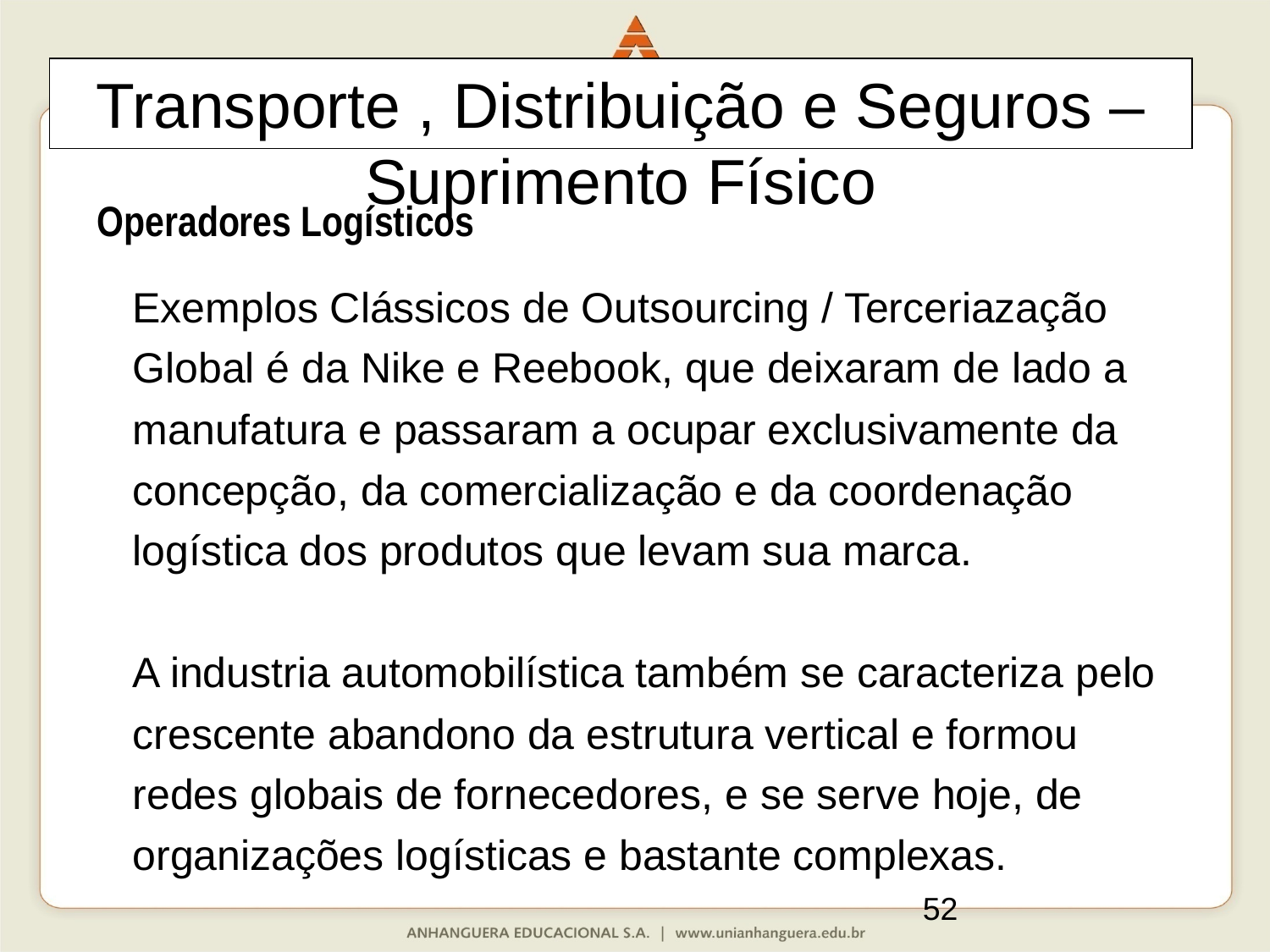

Transporte , Distribuição e Seguros – Suprimento Físico
Operadores Logísticos
Exemplos Clássicos de Outsourcing / Terceriazação Global é da Nike e Reebook, que deixaram de lado a manufatura e passaram a ocupar exclusivamente da concepção, da comercialização e da coordenação logística dos produtos que levam sua marca.

A industria automobilística também se caracteriza pelo crescente abandono da estrutura vertical e formou redes globais de fornecedores, e se serve hoje, de organizações logísticas e bastante complexas.
52